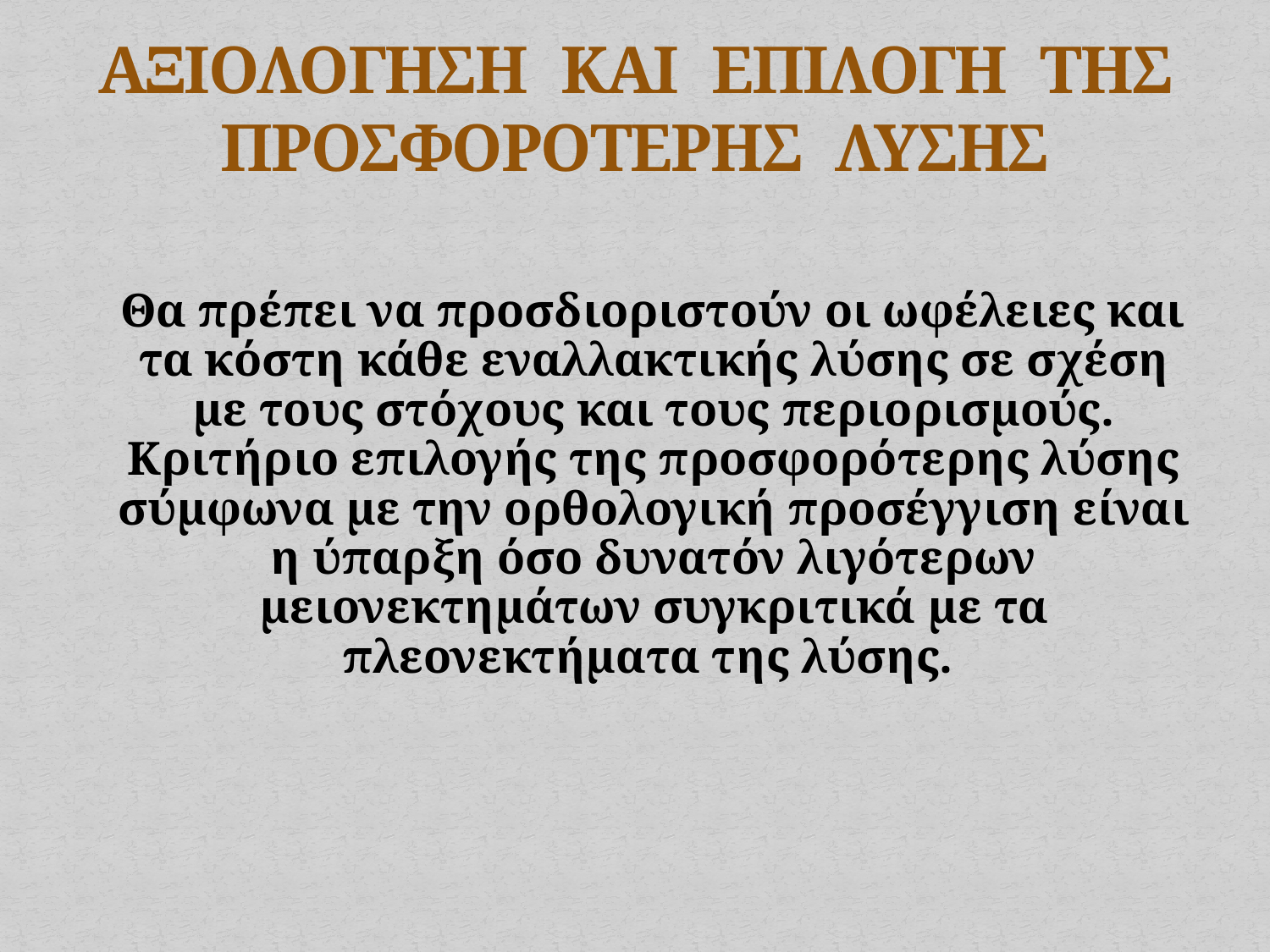

# ΑΞΙΟΛΟΓΗΣΗ  ΚΑΙ  ΕΠΙΛΟΓΗ  ΤΗΣ ΠΡΟΣΦΟΡΟΤΕΡΗΣ  ΛΥΣΗΣ
   Θα πρέπει να προσδιοριστούν οι ωφέλειες και τα κόστη κάθε εναλλακτικής λύσης σε σχέση με τους στόχους και τους περιορισμούς. Κριτήριο επιλογής της προσφορότερης λύσης σύμφωνα με την ορθολογική προσέγγιση είναι η ύπαρξη όσο δυνατόν λιγότερων μειονεκτημάτων συγκριτικά με τα πλεονεκτήματα της λύσης.